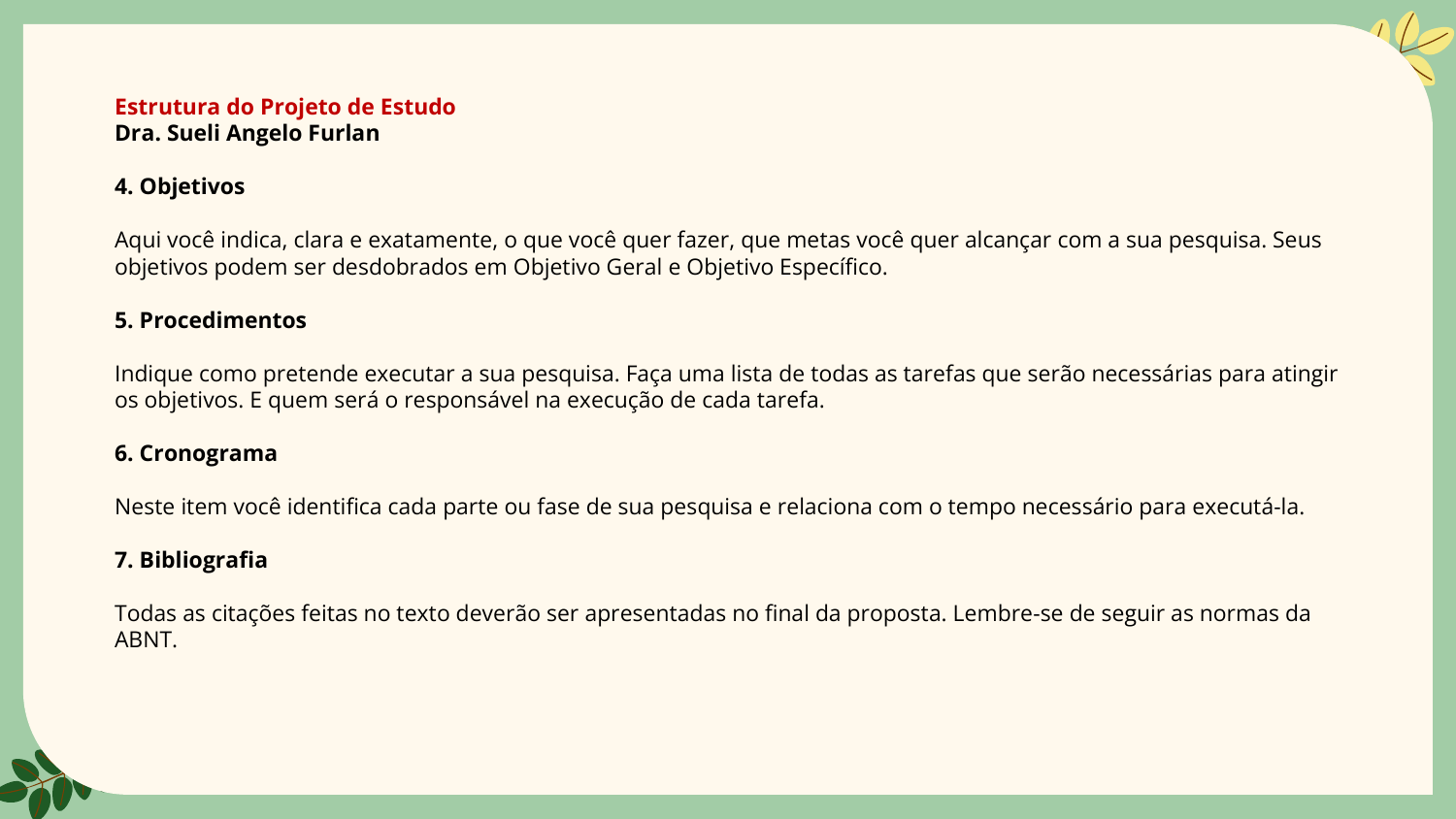

Estrutura do Projeto de Estudo
Dra. Sueli Angelo Furlan

4. Objetivos

Aqui você indica, clara e exatamente, o que você quer fazer, que metas você quer alcançar com a sua pesquisa. Seus objetivos podem ser desdobrados em Objetivo Geral e Objetivo Específico.

5. Procedimentos

Indique como pretende executar a sua pesquisa. Faça uma lista de todas as tarefas que serão necessárias para atingir os objetivos. E quem será o responsável na execução de cada tarefa.

6. Cronograma

Neste item você identifica cada parte ou fase de sua pesquisa e relaciona com o tempo necessário para executá-la.

7. Bibliografia

Todas as citações feitas no texto deverão ser apresentadas no final da proposta. Lembre-se de seguir as normas da ABNT.